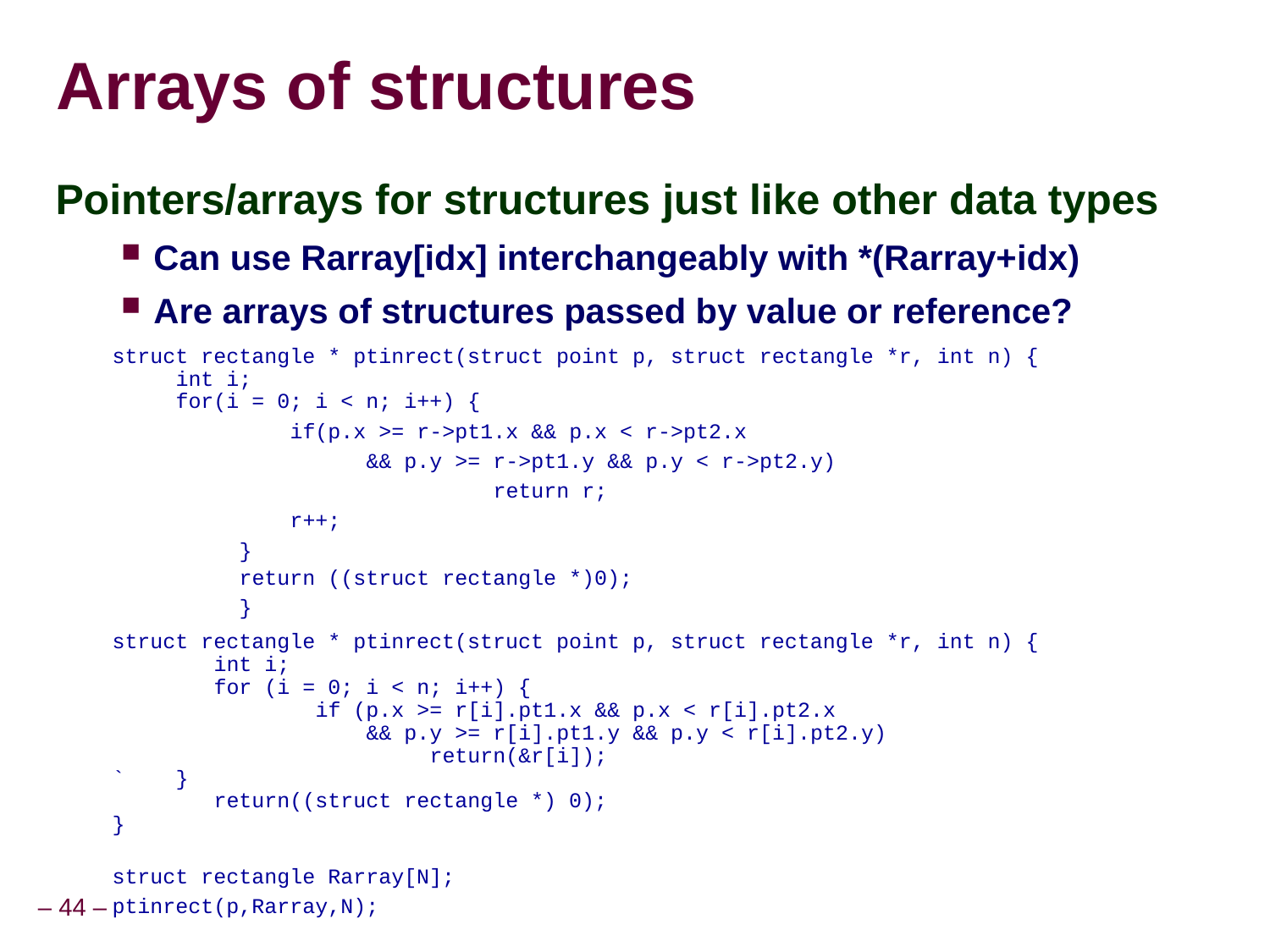

Arrays of structures
Pointers/arrays for structures just like other data types
Can use Rarray[idx] interchangeably with *(Rarray+idx)
Are arrays of structures passed by value or reference?
struct rectangle * ptinrect(struct point p, struct rectangle *r, int n) {
	int i;
	for(i = 0; i < n; i++) {
    if(p.x >= r->pt1.x && p.x < r->pt2.x
	&& p.y >= r->pt1.y && p.y < r->pt2.y)
		return r;
    r++;
}
return ((struct rectangle *)0);
}
struct rectangle * ptinrect(struct point p, struct rectangle *r, int n) {
        int i;
        for (i = 0; i < n; i++) {
                if (p.x >= r[i].pt1.x && p.x < r[i].pt2.x
                    && p.y >= r[i].pt1.y && p.y < r[i].pt2.y)
					return(&r[i]);
`	}
        return((struct rectangle *) 0);
}

struct rectangle Rarray[N];
ptinrect(p,Rarray,N);